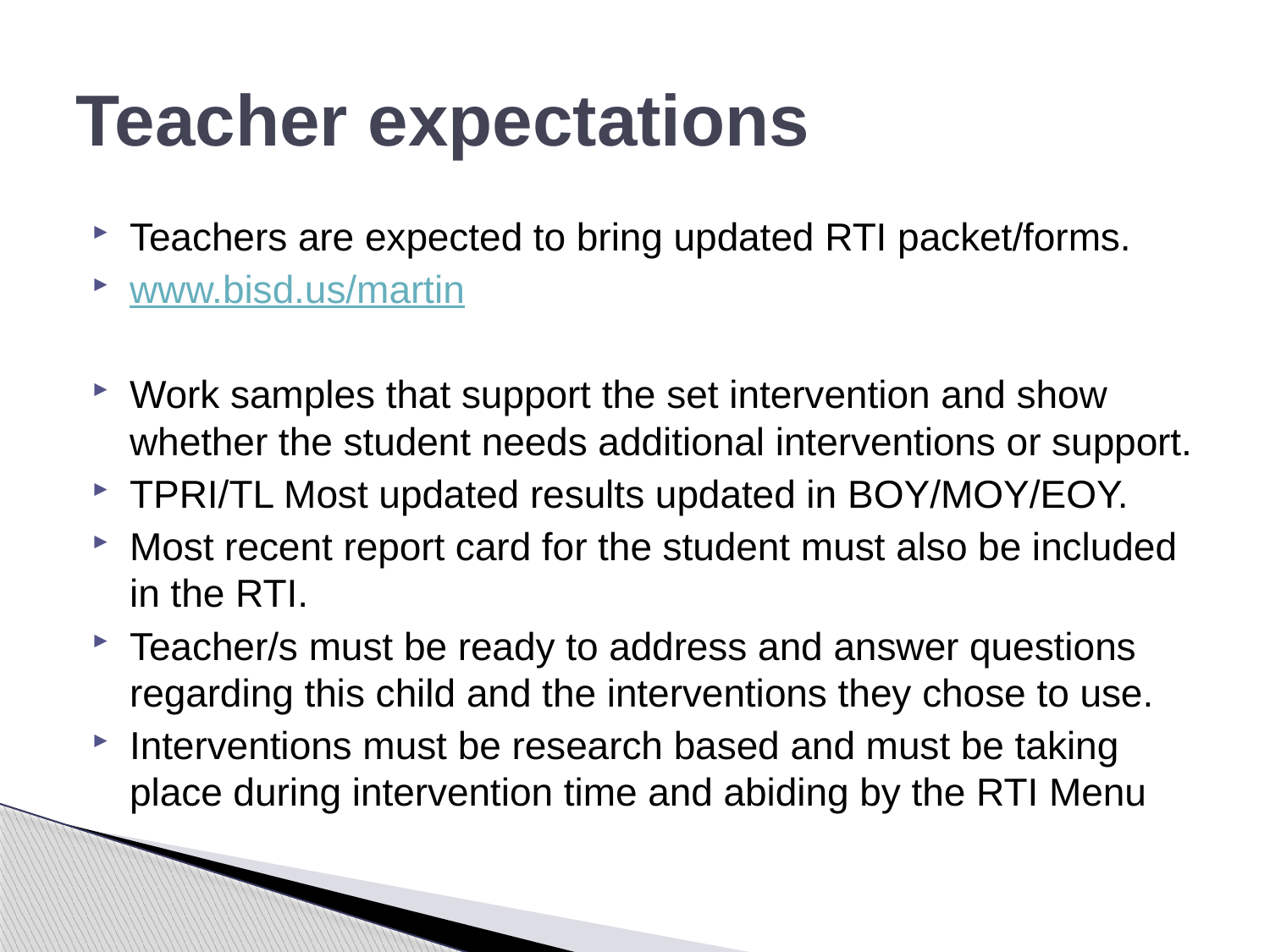

# Teacher expectations
Teachers are expected to bring updated RTI packet/forms.
www.bisd.us/martin

Work samples that support the set intervention and show whether the student needs additional interventions or support.
TPRI/TL Most updated results updated in BOY/MOY/EOY.
Most recent report card for the student must also be included in the RTI.
Teacher/s must be ready to address and answer questions regarding this child and the interventions they chose to use.
Interventions must be research based and must be taking place during intervention time and abiding by the RTI Menu